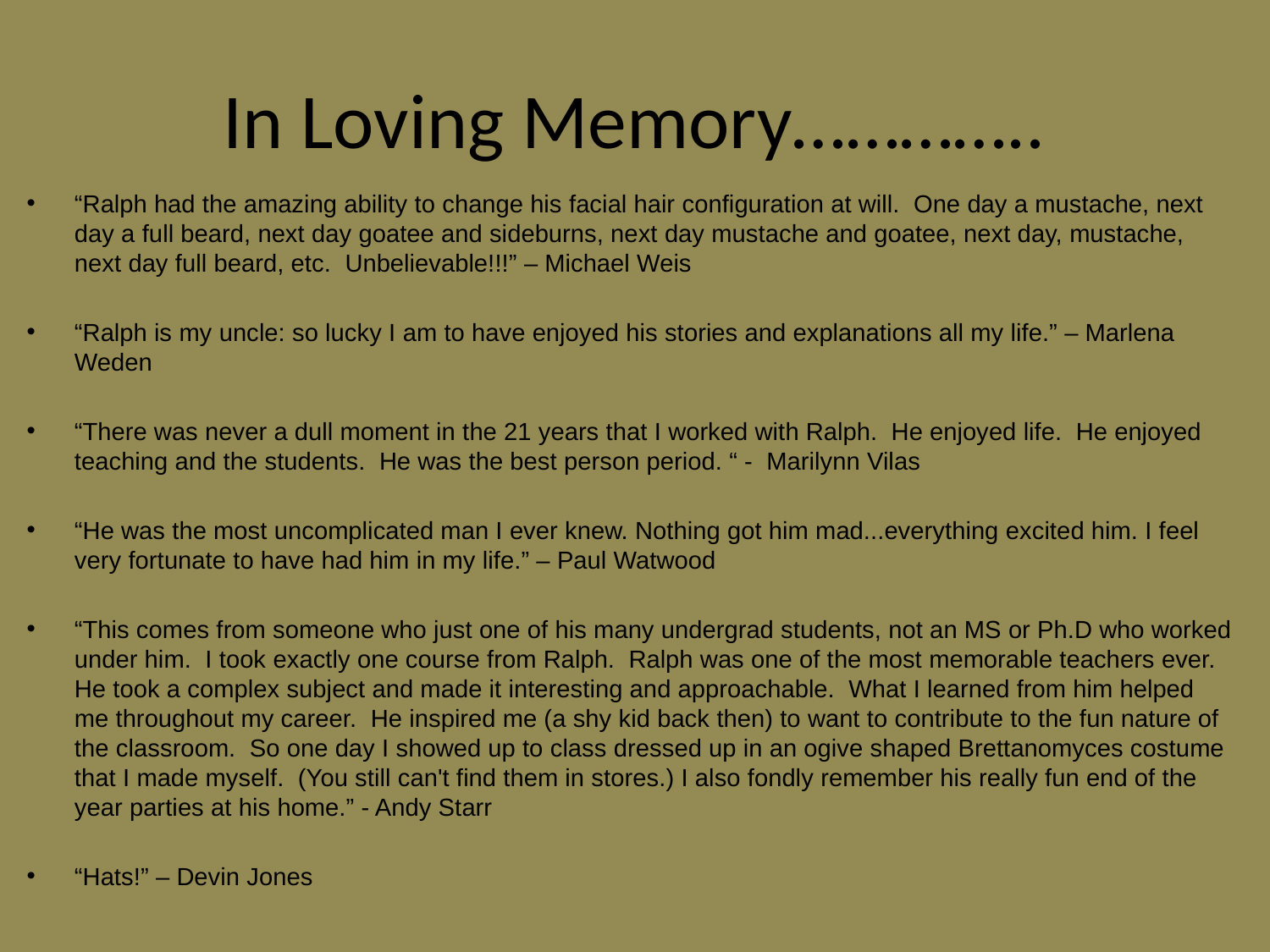

# In Loving Memory…………..
“Ralph had the amazing ability to change his facial hair configuration at will.  One day a mustache, next day a full beard, next day goatee and sideburns, next day mustache and goatee, next day, mustache, next day full beard, etc.  Unbelievable!!!” – Michael Weis

“Ralph is my uncle: so lucky I am to have enjoyed his stories and explanations all my life.” – Marlena Weden

“There was never a dull moment in the 21 years that I worked with Ralph.  He enjoyed life.  He enjoyed teaching and the students.  He was the best person period. “ -  Marilynn Vilas

“He was the most uncomplicated man I ever knew. Nothing got him mad...everything excited him. I feel very fortunate to have had him in my life.” – Paul Watwood

“This comes from someone who just one of his many undergrad students, not an MS or Ph.D who worked under him.  I took exactly one course from Ralph.  Ralph was one of the most memorable teachers ever.  He took a complex subject and made it interesting and approachable.  What I learned from him helped me throughout my career.  He inspired me (a shy kid back then) to want to contribute to the fun nature of the classroom.  So one day I showed up to class dressed up in an ogive shaped Brettanomyces costume that I made myself.  (You still can't find them in stores.) I also fondly remember his really fun end of the year parties at his home.” - Andy Starr

“Hats!” – Devin Jones